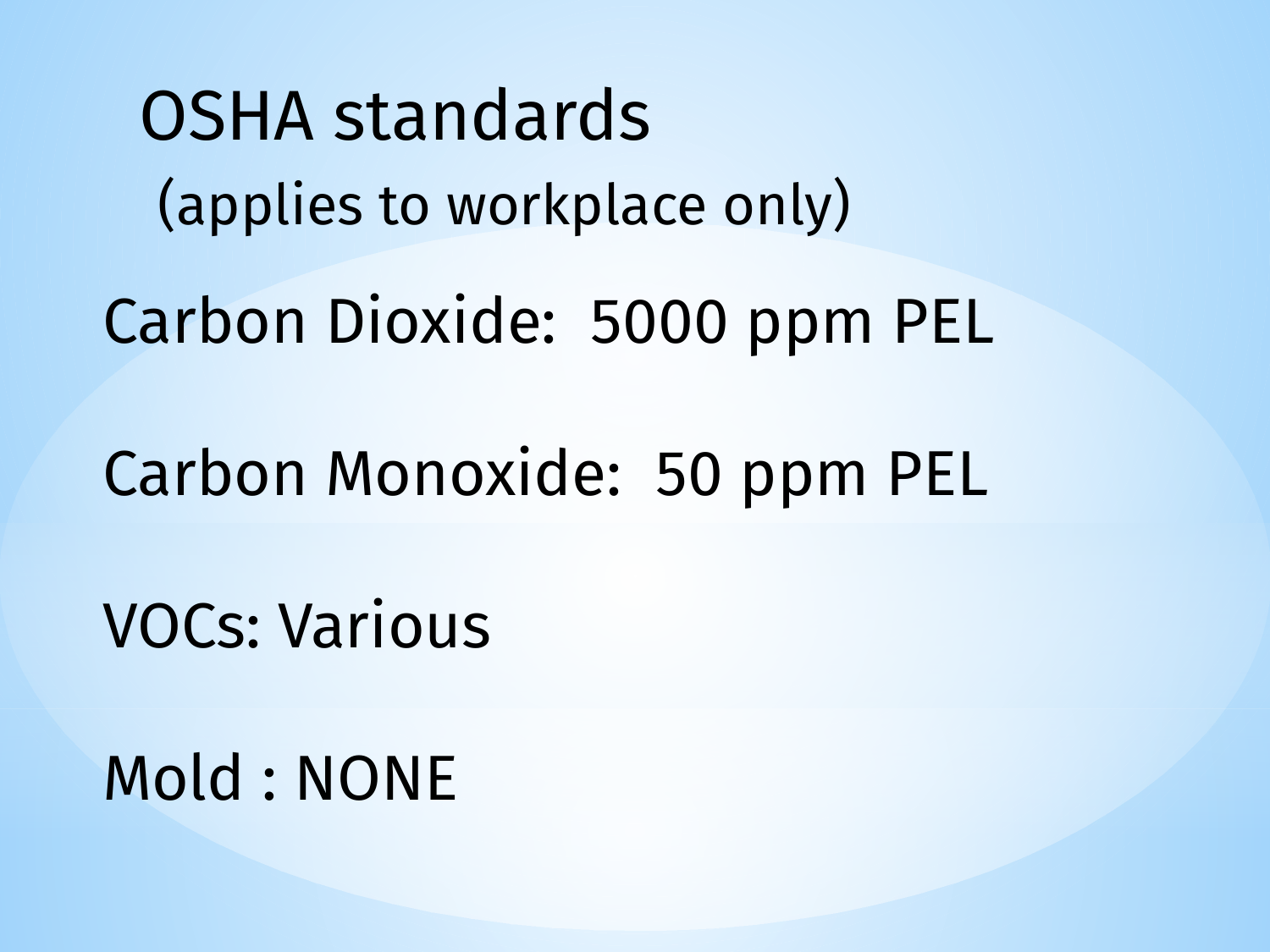

OSHA standards
 (applies to workplace only)
Carbon Dioxide:  5000 ppm PEL

Carbon Monoxide:  50 ppm PEL

VOCs: Various

Mold : NONE